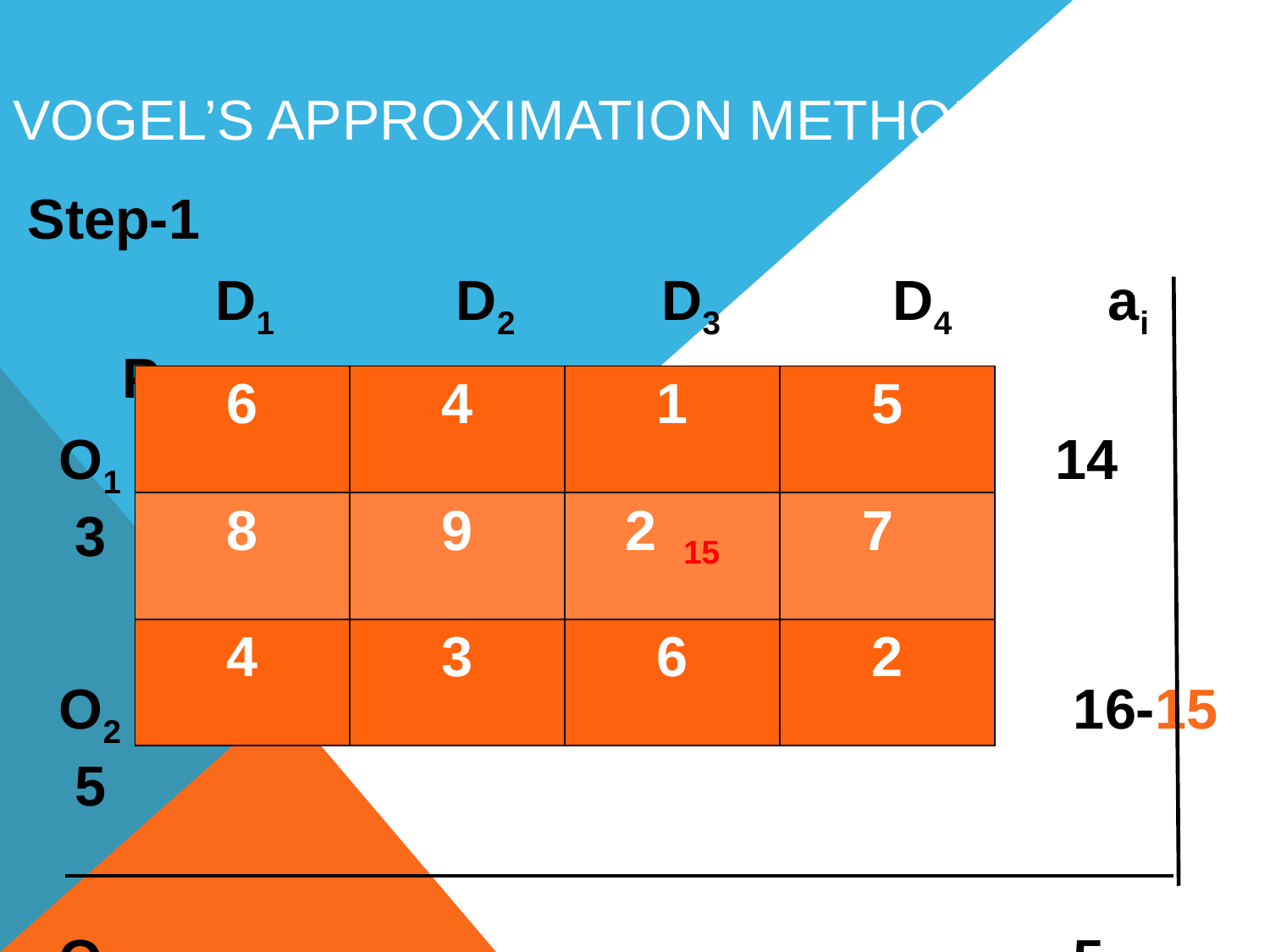

# Vogel’s approximation method
Step-1
            D1		D2	     D3           D4          ai          P
  O1							          14        3

  O2							       16-15  5

  O3							       5          1

  bj       6             10             15           4
  P        2             1                1            3
| 6 | 4 | 1 | 5 |
| --- | --- | --- | --- |
| 8 | 9 | 2 15 | 7 |
| 4 | 3 | 6 | 2 |